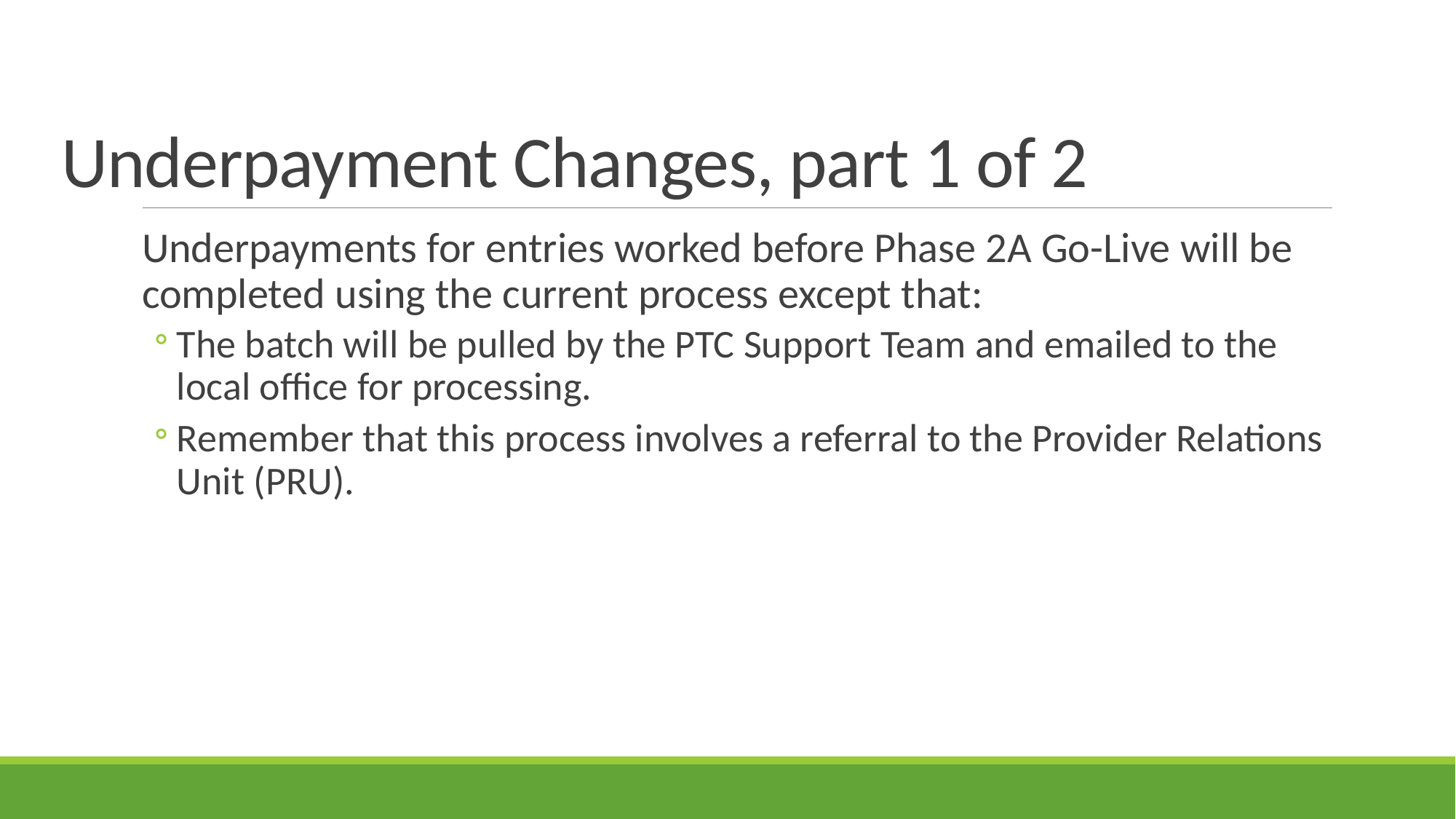

# Underpayment Changes, part 1 of 2
Underpayments for entries worked before Phase 2A Go-Live will be completed using the current process except that:
The batch will be pulled by the PTC Support Team and emailed to the local office for processing.
Remember that this process involves a referral to the Provider Relations Unit (PRU).